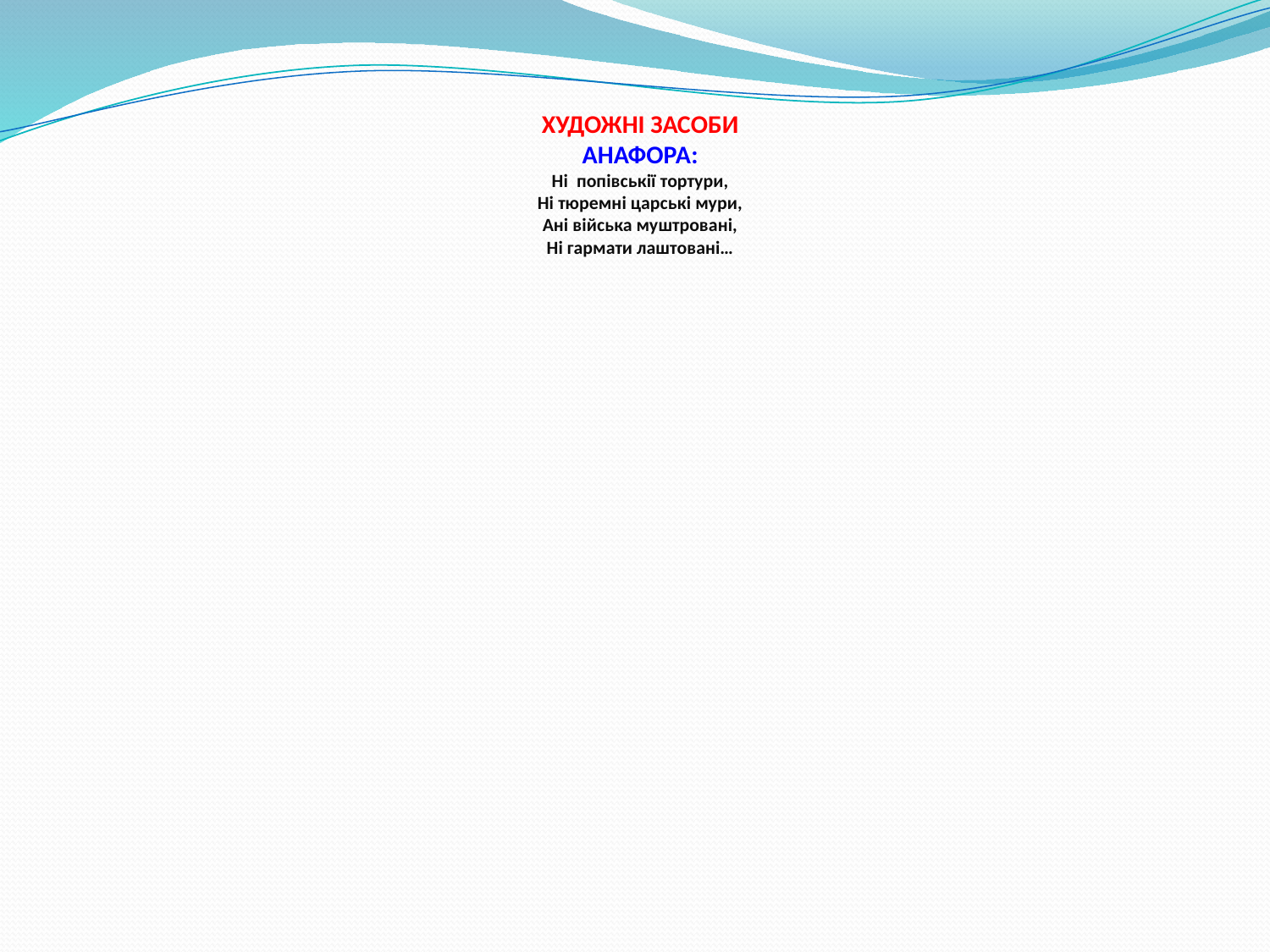

# ХУДОЖНІ ЗАСОБИ АНАФОРА: Ні  попівськії тортури, Ні тюремні царські мури, Ані війська муштровані, Ні гармати лаштовані…